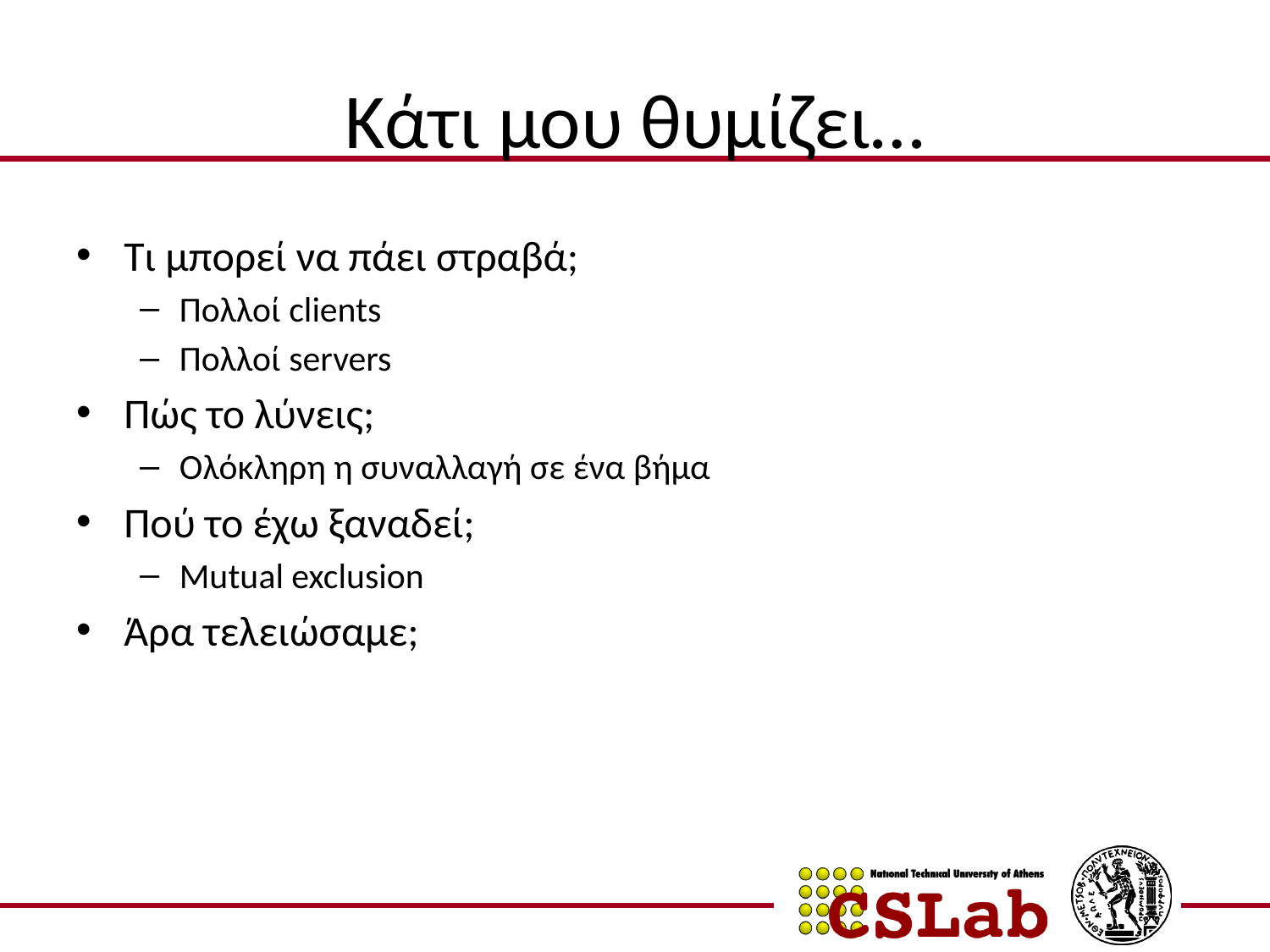

# Κάτι μου θυμίζει…
Τι μπορεί να πάει στραβά;
Πολλοί clients
Πολλοί servers
Πώς το λύνεις;
Ολόκληρη η συναλλαγή σε ένα βήμα
Πού το έχω ξαναδεί;
Mutual exclusion
Άρα τελειώσαμε;